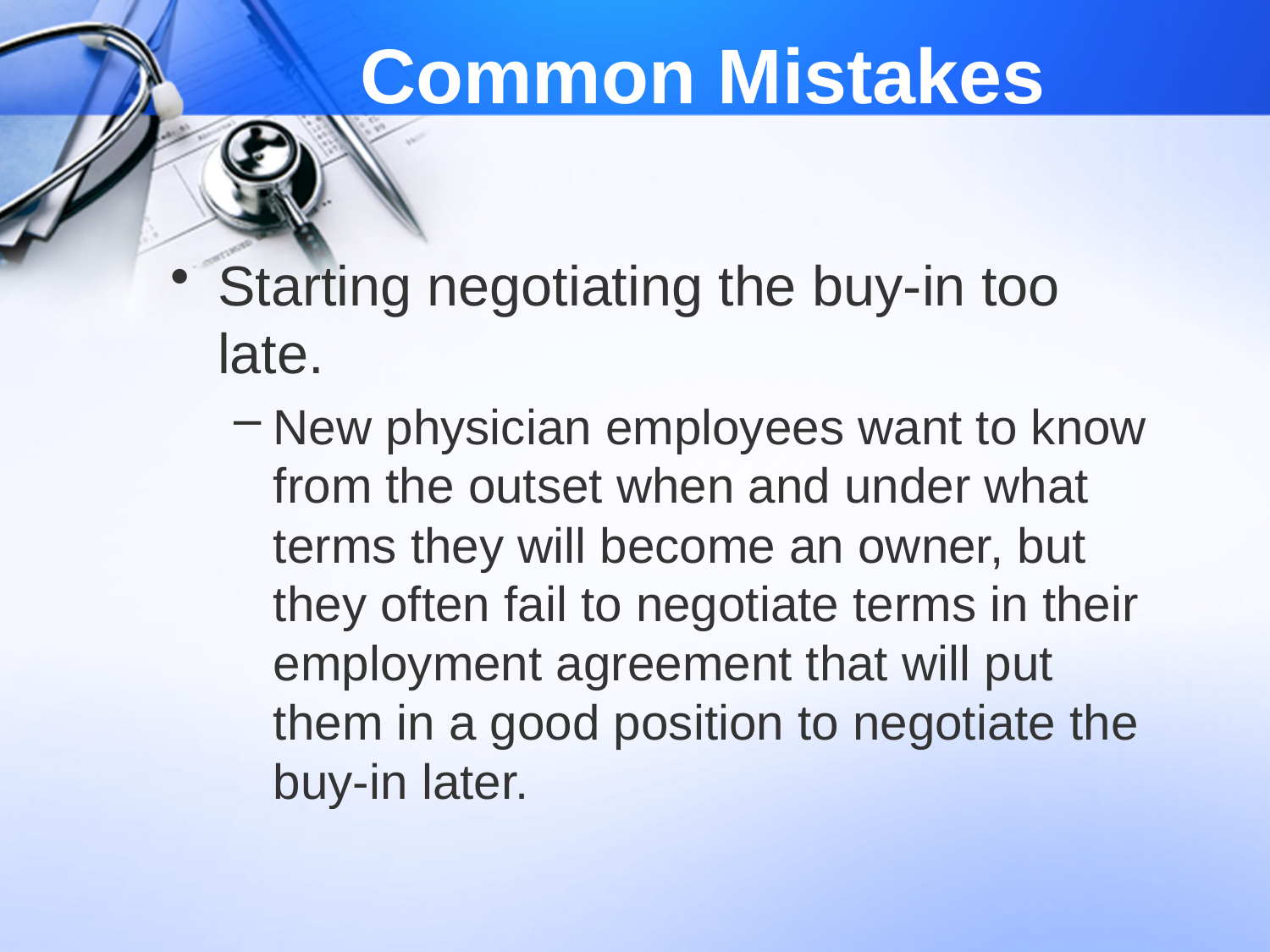

# Common Mistakes
Starting negotiating the buy-in too late.
New physician employees want to know from the outset when and under what terms they will become an owner, but they often fail to negotiate terms in their employment agreement that will put them in a good position to negotiate the buy-in later.